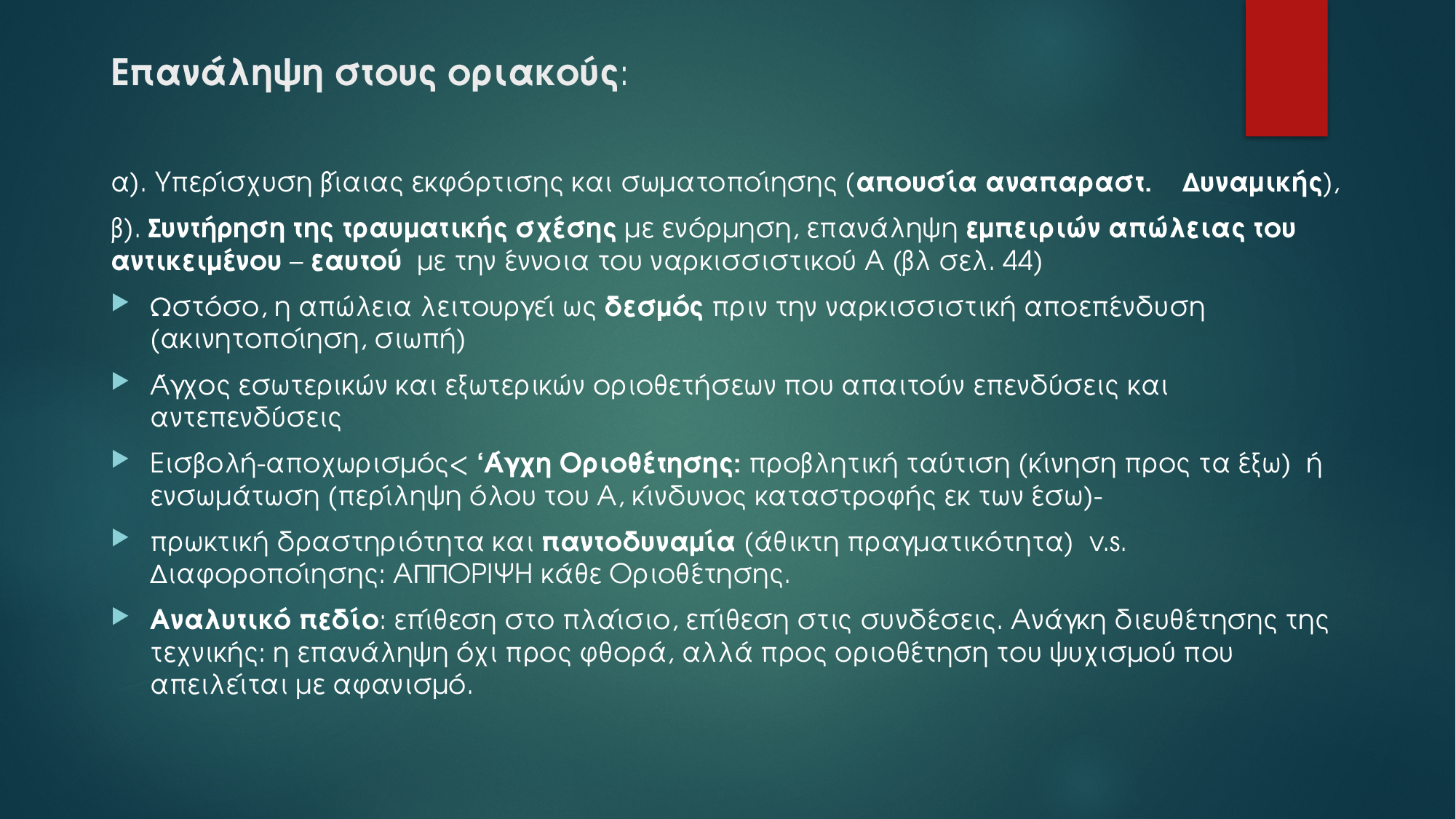

# Επανάληψη στους οριακούς:
α). Υπερίσχυση βίαιας εκφόρτισης και σωματοποίησης (απουσία αναπαραστ.    Δυναμικής),
β). Συντήρηση της τραυματικής σχέσης με ενόρμηση, επανάληψη εμπειριών απώλειας του αντικειμένου – εαυτού  με την έννοια του ναρκισσιστικού Α (βλ σελ. 44)
Ωστόσο, η απώλεια λειτουργεί ως δεσμός πριν την ναρκισσιστική αποεπένδυση (ακινητοποίηση, σιωπή)
Άγχος εσωτερικών και εξωτερικών οριοθετήσεων που απαιτούν επενδύσεις και αντεπενδύσεις
Εισβολή-αποχωρισμός< ‘Άγχη Οριοθέτησης: προβλητική ταύτιση (κίνηση προς τα έξω)  ή ενσωμάτωση (περίληψη όλου του Α, κίνδυνος καταστροφής εκ των έσω)-
πρωκτική δραστηριότητα και παντοδυναμία (άθικτη πραγματικότητα)  v.s. Διαφοροποίησης: ΑΠΠΟΡΙΨΗ κάθε Οριοθέτησης.
Αναλυτικό πεδίο: επίθεση στο πλαίσιο, επίθεση στις συνδέσεις. Ανάγκη διευθέτησης της τεχνικής: η επανάληψη όχι προς φθορά, αλλά προς οριοθέτηση του ψυχισμού που απειλείται με αφανισμό.